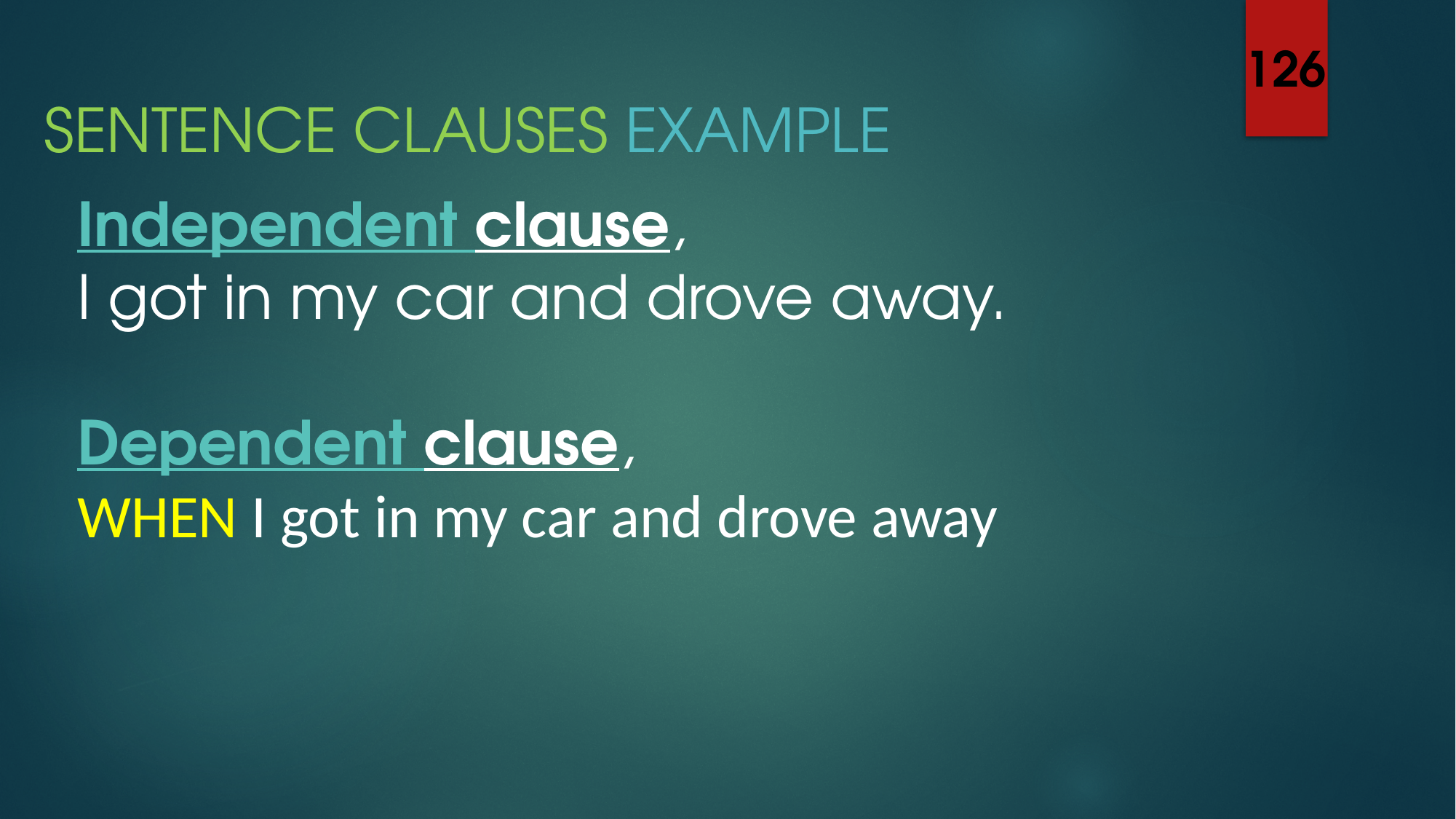

126
Sentence clauses Example
Independent clause,
I got in my car and drove away.

Dependent clause,
WHEN I got in my car and drove away